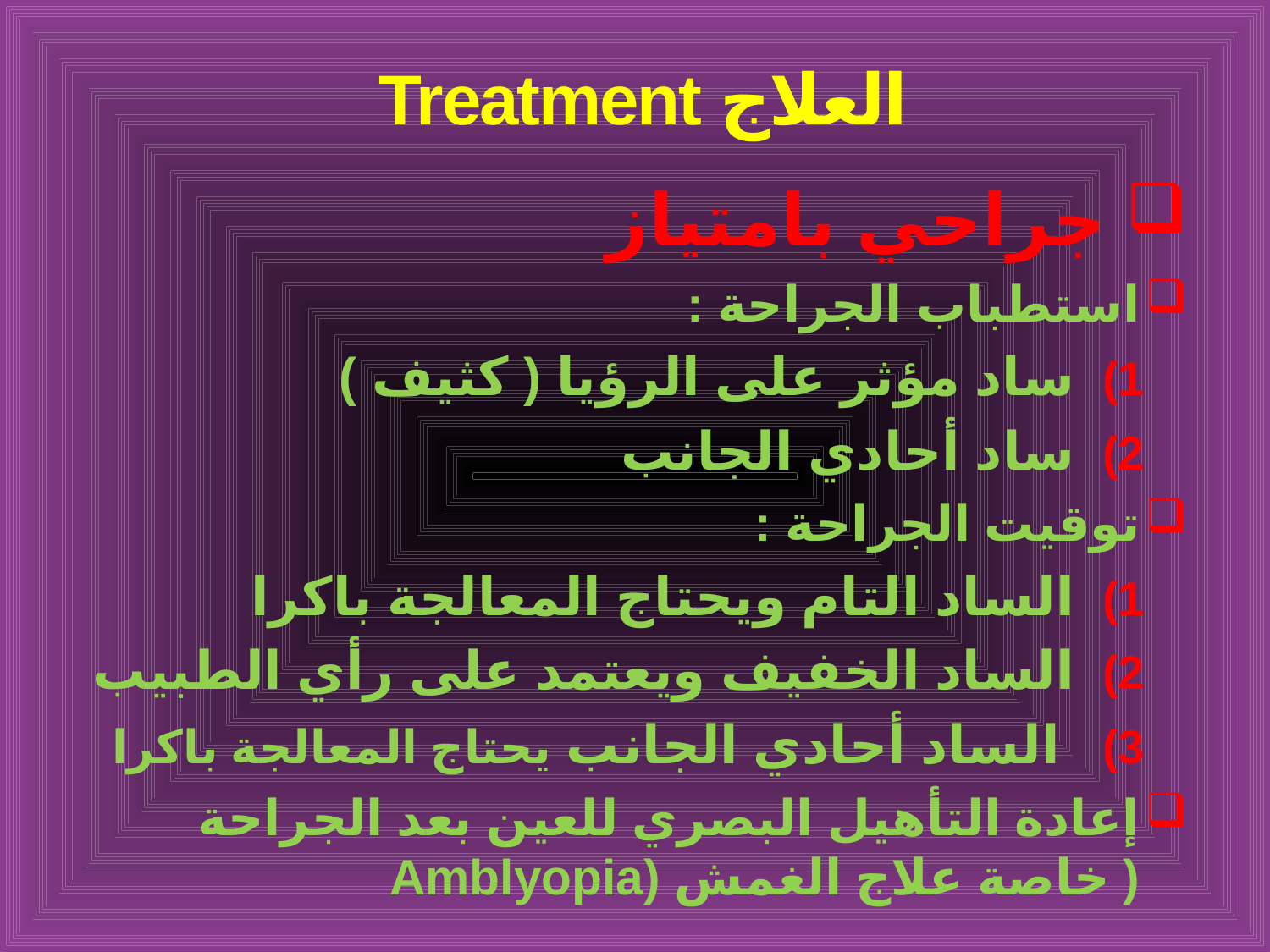

# العلاج Treatment
 جراحي بامتياز
استطباب الجراحة :
ساد مؤثر على الرؤيا ( كثيف )
ساد أحادي الجانب
توقيت الجراحة :
الساد التام ويحتاج المعالجة باكرا
الساد الخفيف ويعتمد على رأي الطبيب
 الساد أحادي الجانب يحتاج المعالجة باكرا
إعادة التأهيل البصري للعين بعد الجراحة ( خاصة علاج الغمش (Amblyopia